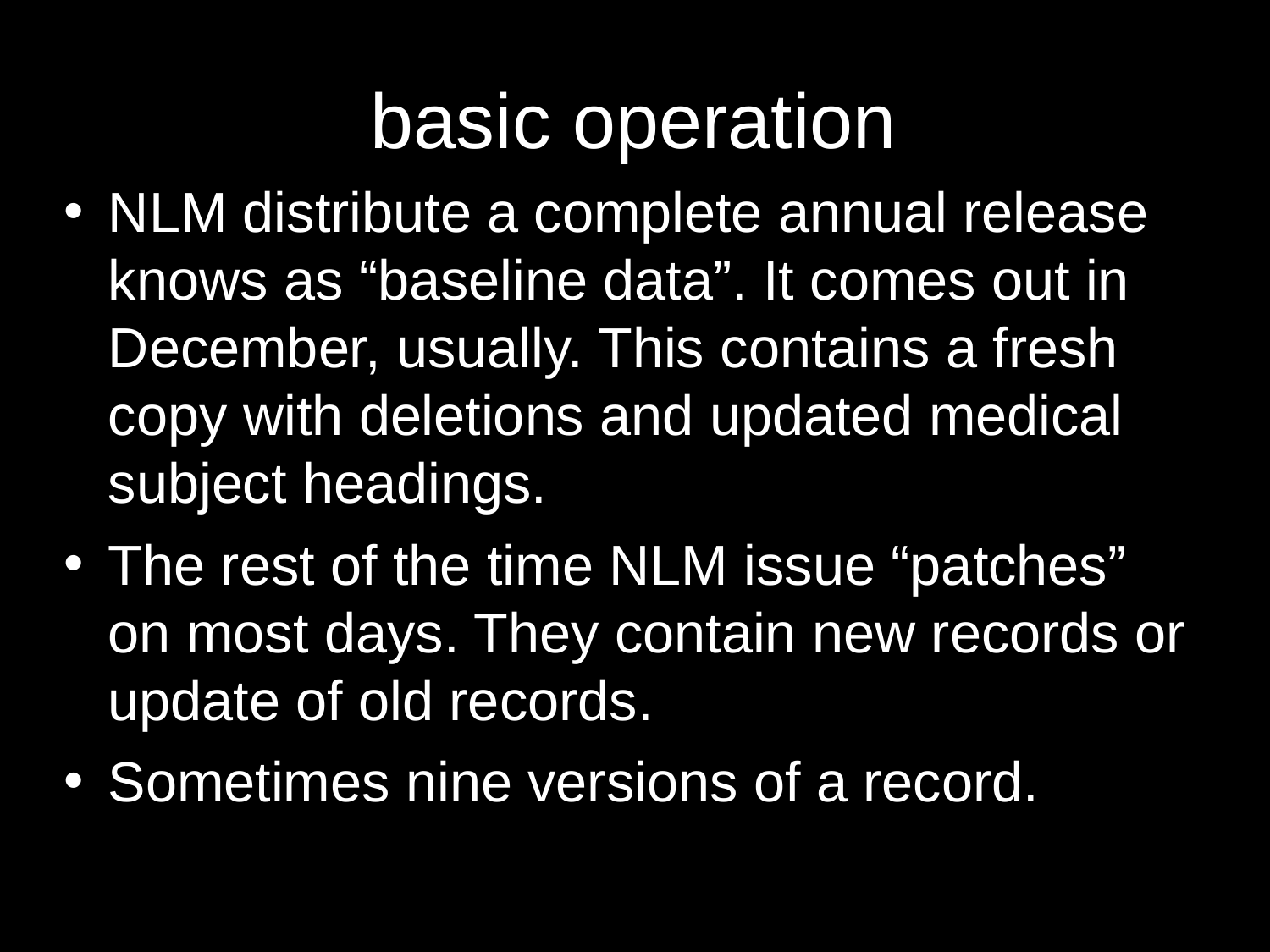

# basic operation
NLM distribute a complete annual release knows as “baseline data”. It comes out in December, usually. This contains a fresh copy with deletions and updated medical subject headings.
The rest of the time NLM issue “patches” on most days. They contain new records or update of old records.
Sometimes nine versions of a record.